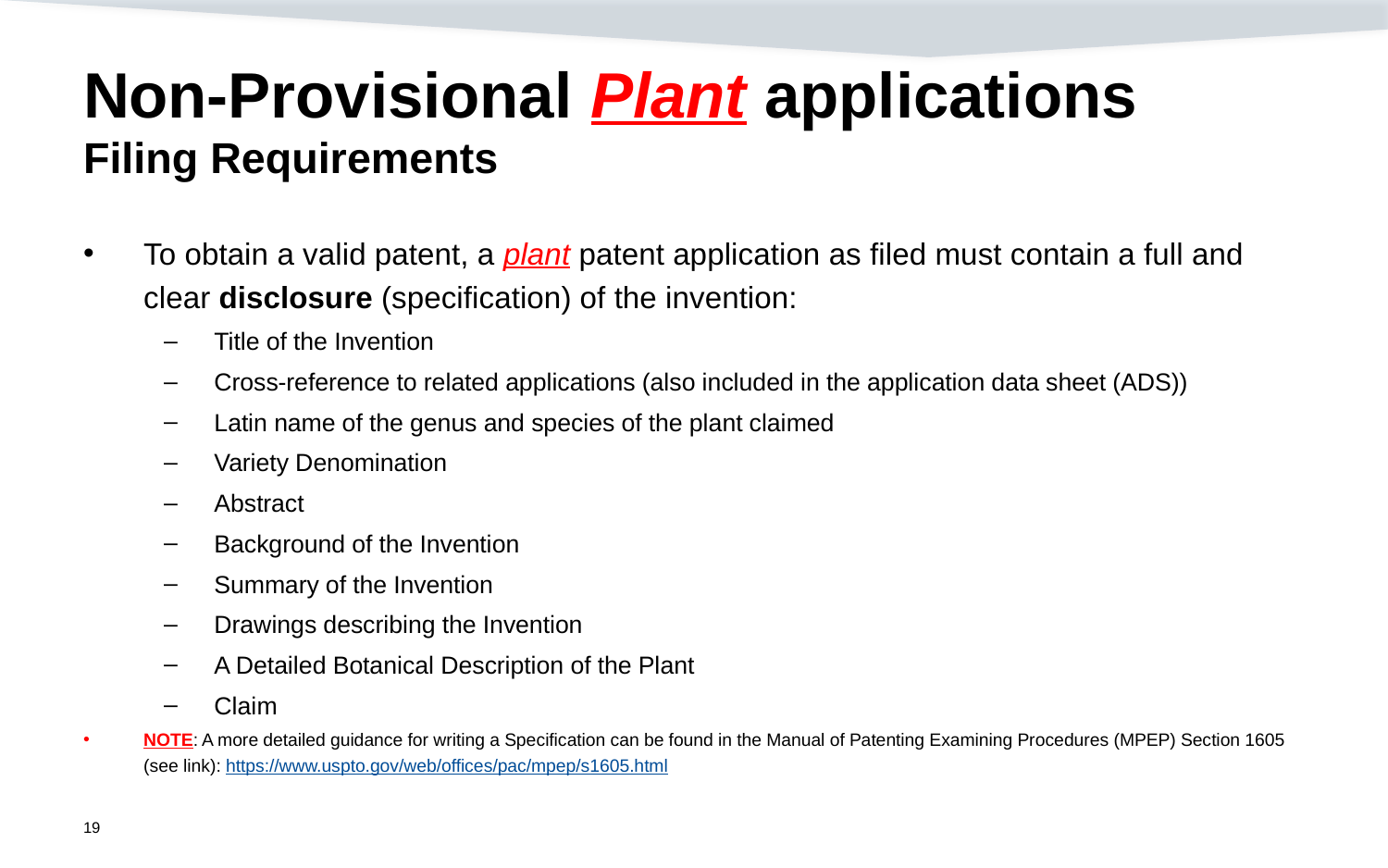

# Non-Provisional Plant applications Filing Requirements
To obtain a valid patent, a plant patent application as filed must contain a full and clear disclosure (specification) of the invention:
Title of the Invention
Cross-reference to related applications (also included in the application data sheet (ADS))
Latin name of the genus and species of the plant claimed
Variety Denomination
Abstract
Background of the Invention
Summary of the Invention
Drawings describing the Invention
A Detailed Botanical Description of the Plant
Claim
NOTE: A more detailed guidance for writing a Specification can be found in the Manual of Patenting Examining Procedures (MPEP) Section 1605 (see link): https://www.uspto.gov/web/offices/pac/mpep/s1605.html
19